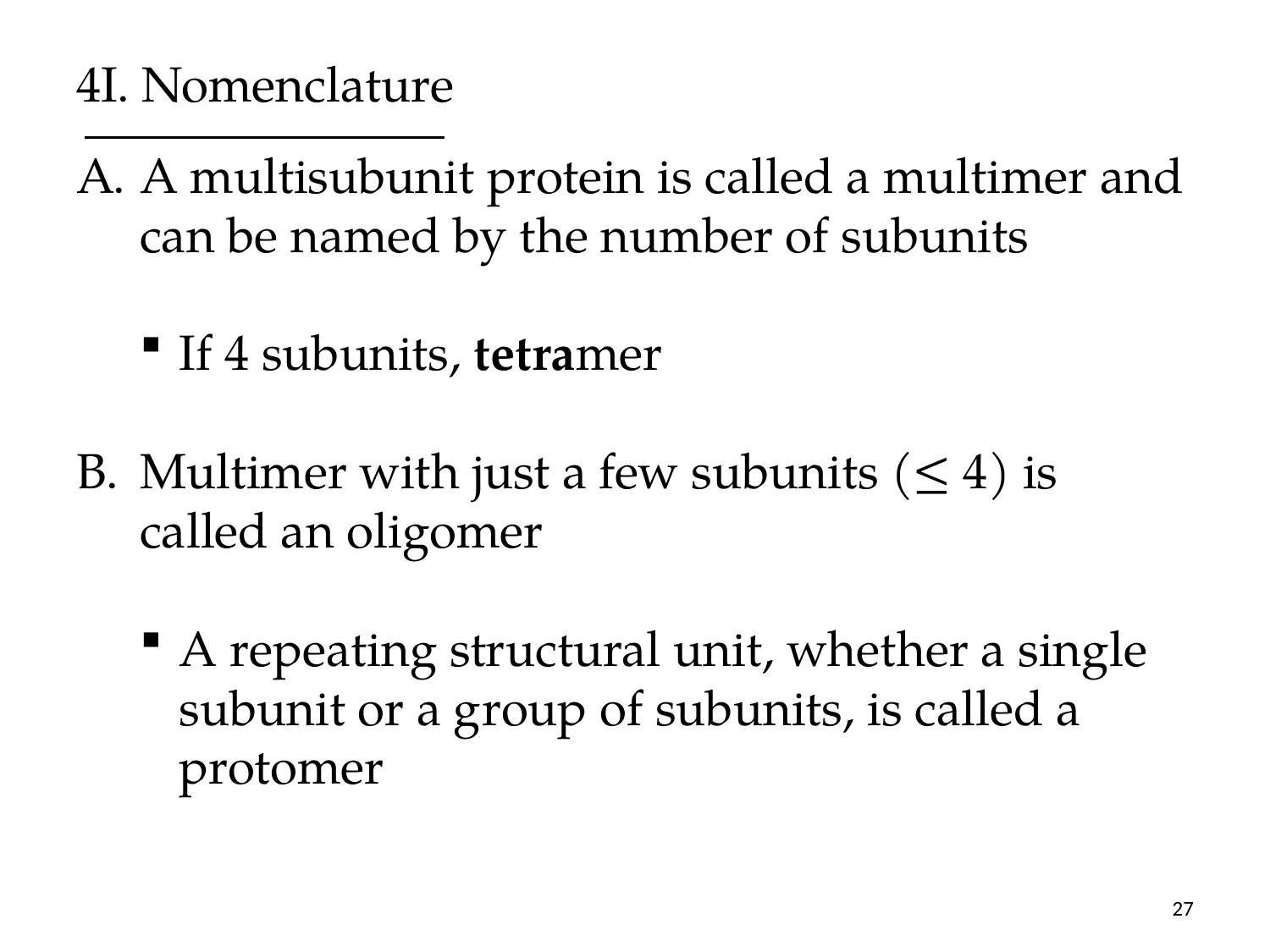

# 4I. Nomenclature
A multisubunit protein is called a multimer and can be named by the number of subunits

If 4 subunits, tetramer

Multimer with just a few subunits (≤ 4) is called an oligomer

A repeating structural unit, whether a single subunit or a group of subunits, is called a protomer

27